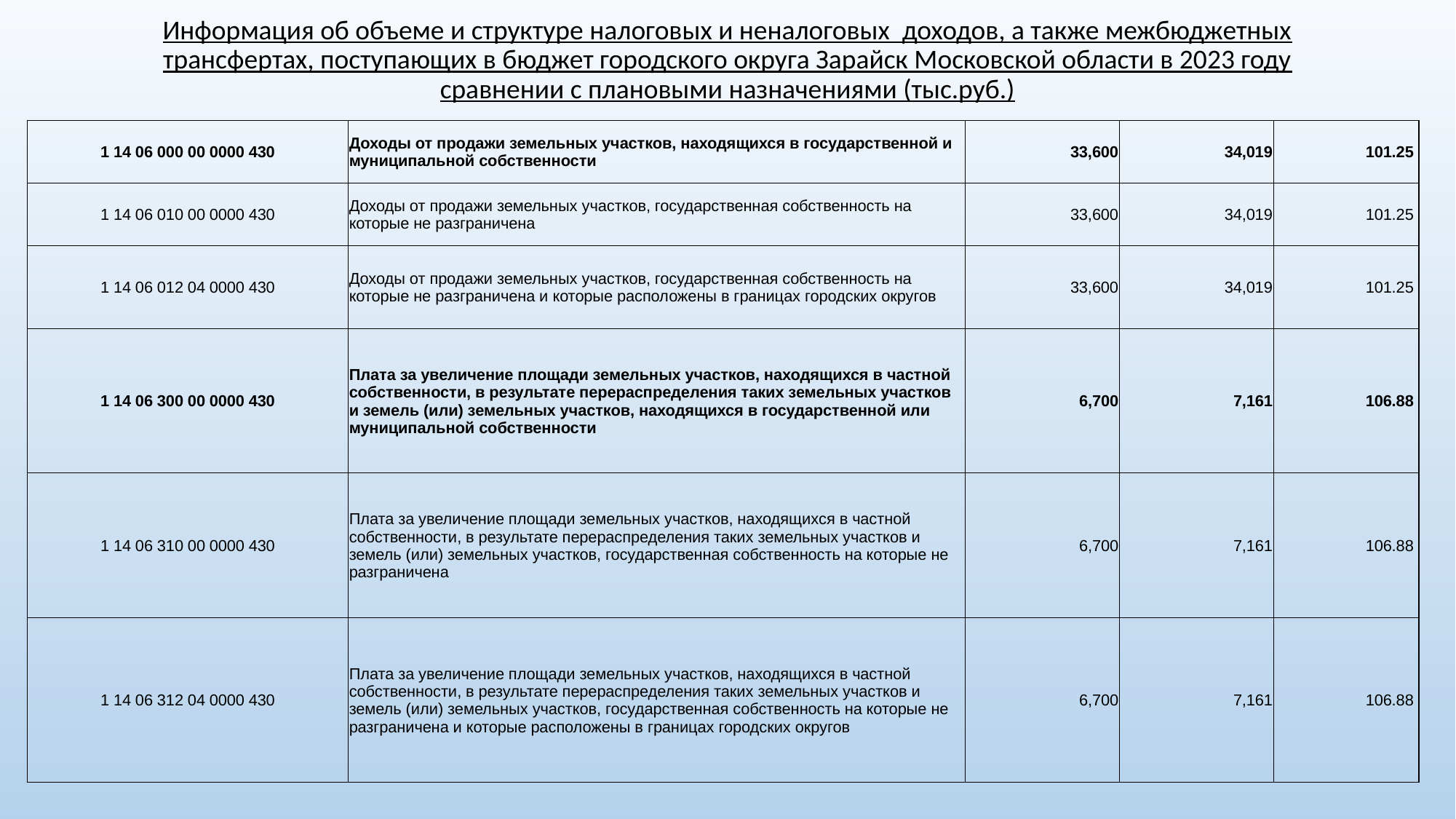

# Информация об объеме и структуре налоговых и неналоговых  доходов, а также межбюджетных трансфертах, поступающих в бюджет городского округа Зарайск Московской области в 2023 году сравнении с плановыми назначениями (тыс.руб.)
| 1 14 06 000 00 0000 430 | Доходы от продажи земельных участков, находящихся в государственной и муниципальной собственности | 33,600 | 34,019 | 101.25 |
| --- | --- | --- | --- | --- |
| 1 14 06 010 00 0000 430 | Доходы от продажи земельных участков, государственная собственность на которые не разграничена | 33,600 | 34,019 | 101.25 |
| 1 14 06 012 04 0000 430 | Доходы от продажи земельных участков, государственная собственность на которые не разграничена и которые расположены в границах городских округов | 33,600 | 34,019 | 101.25 |
| 1 14 06 300 00 0000 430 | Плата за увеличение площади земельных участков, находящихся в частной собственности, в результате перераспределения таких земельных участков и земель (или) земельных участков, находящихся в государственной или муниципальной собственности | 6,700 | 7,161 | 106.88 |
| 1 14 06 310 00 0000 430 | Плата за увеличение площади земельных участков, находящихся в частной собственности, в результате перераспределения таких земельных участков и земель (или) земельных участков, государственная собственность на которые не разграничена | 6,700 | 7,161 | 106.88 |
| 1 14 06 312 04 0000 430 | Плата за увеличение площади земельных участков, находящихся в частной собственности, в результате перераспределения таких земельных участков и земель (или) земельных участков, государственная собственность на которые не разграничена и которые расположены в границах городских округов | 6,700 | 7,161 | 106.88 |